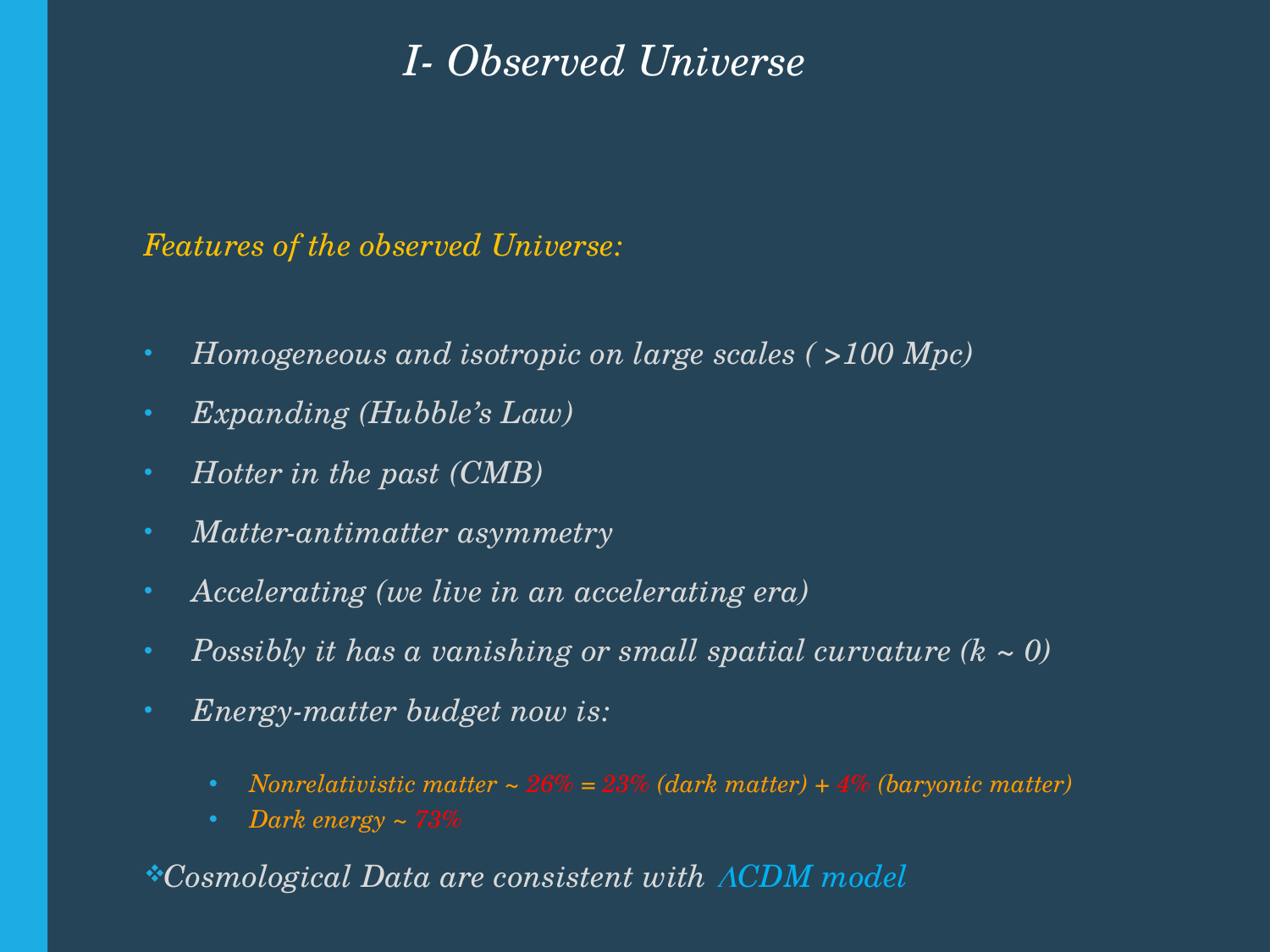

I- Observed Universe
#

Features of the observed Universe:

Homogeneous and isotropic on large scales ( >100 Mpc)
Expanding (Hubble’s Law)
Hotter in the past (CMB)
Matter-antimatter asymmetry
Accelerating (we live in an accelerating era)
Possibly it has a vanishing or small spatial curvature (k ~ 0)
Energy-matter budget now is:

Nonrelativistic matter ~ 26% = 23% (dark matter) + 4% (baryonic matter)
Dark energy ~ 73%
Cosmological Data are consistent with ΛCDM model